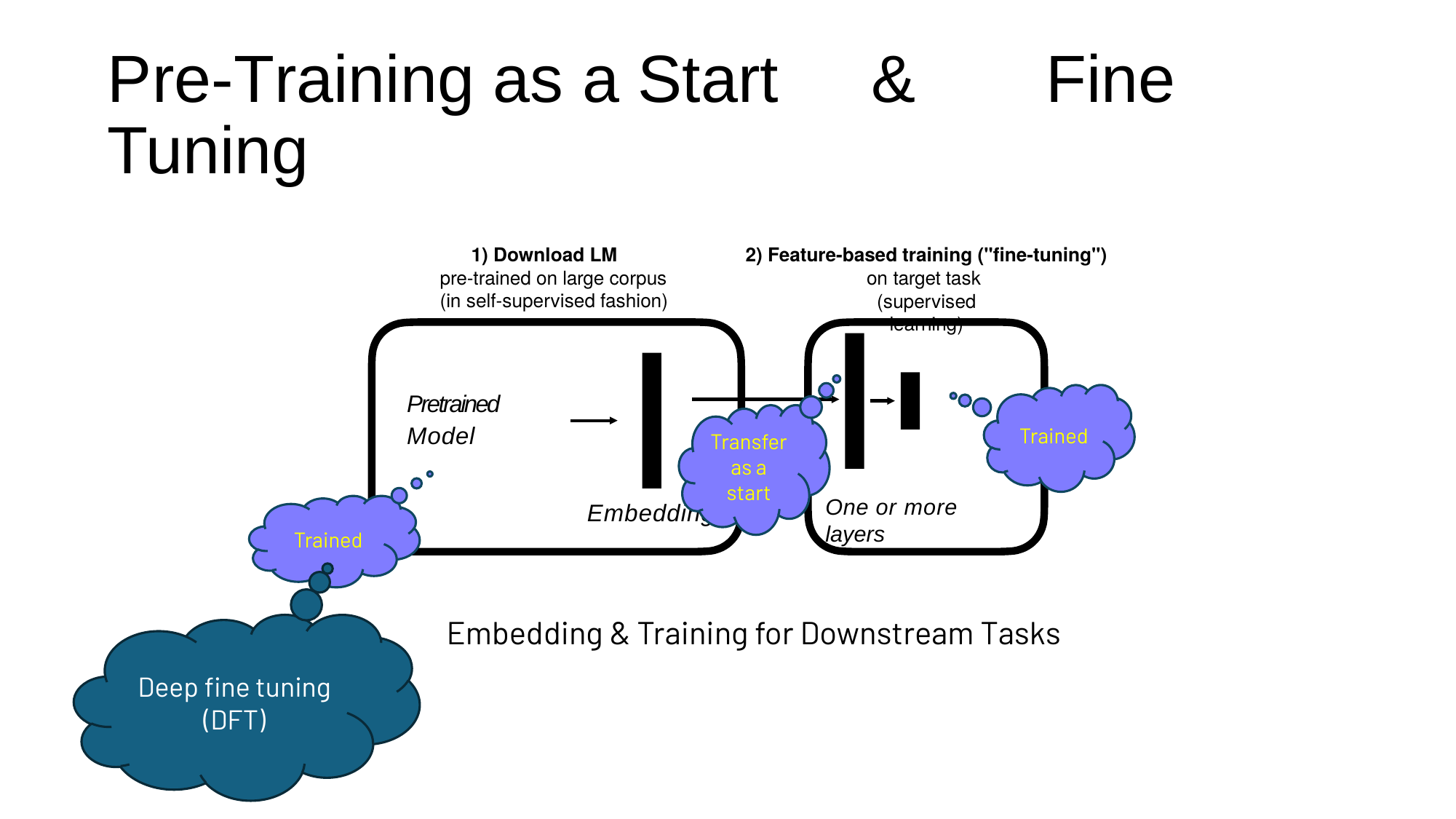

# Pre-Training as a Start 	&       Fine Tuning
1) Download LM
pre-trained on large corpus  (in self-supervised fashion)
2) Feature-based training ("fine-tuning")
on target task  (supervised learning)

Pretrained
Model
Trained

Transfer as a start

One or more layers
Trained
Embedding
Embedding & Training for Downstream Tasks
Deep fine tuning (DFT)
26
Sebastian Raschka
STAT 453: Intro to Deep Learning